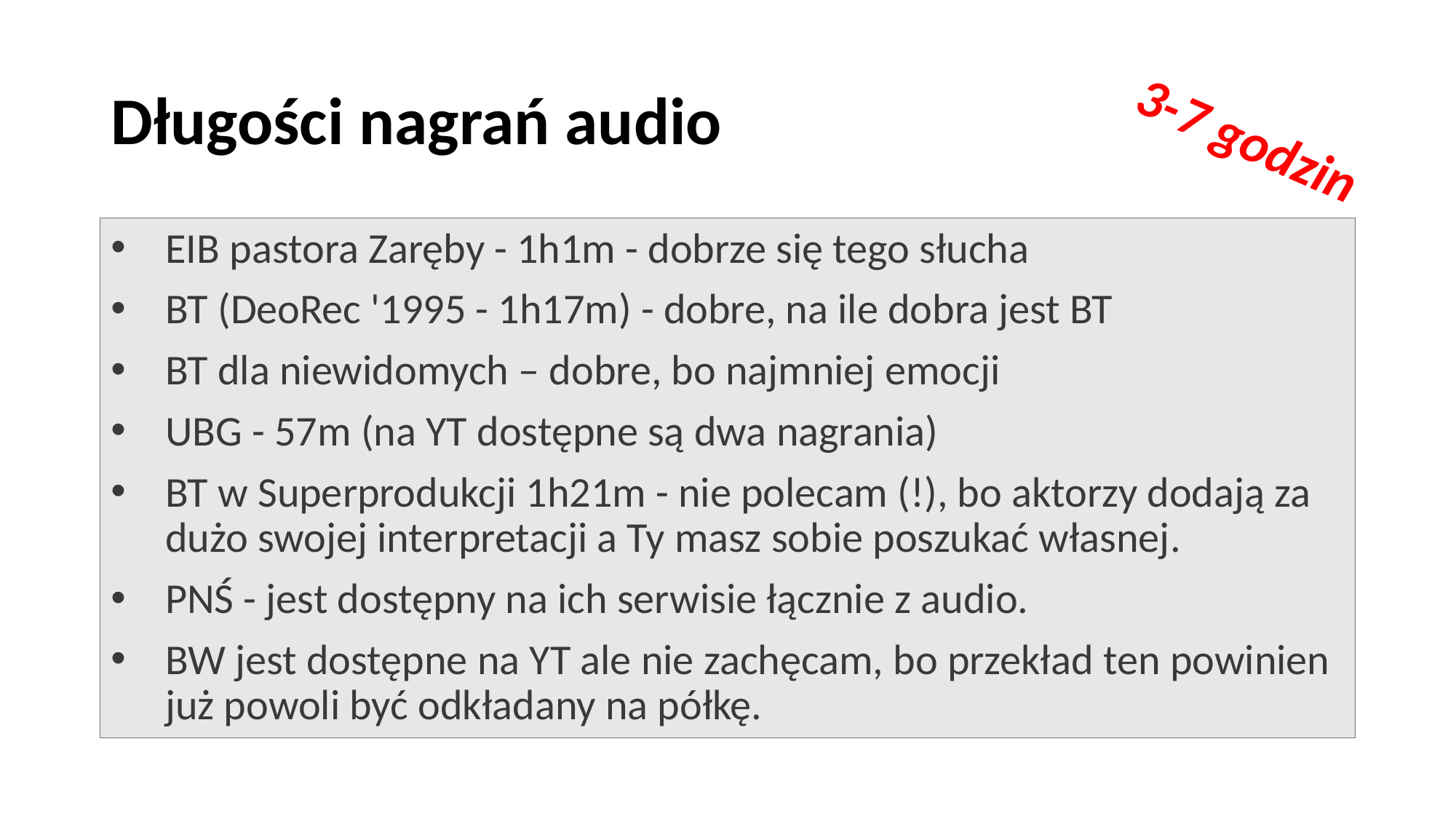

# Długości nagrań audio
3-7 godzin
EIB pastora Zaręby - 1h1m - dobrze się tego słucha
BT (DeoRec '1995 - 1h17m) - dobre, na ile dobra jest BT
BT dla niewidomych – dobre, bo najmniej emocji
UBG - 57m (na YT dostępne są dwa nagrania)
BT w Superprodukcji 1h21m - nie polecam (!), bo aktorzy dodają za dużo swojej interpretacji a Ty masz sobie poszukać własnej.
PNŚ - jest dostępny na ich serwisie łącznie z audio.
BW jest dostępne na YT ale nie zachęcam, bo przekład ten powinien już powoli być odkładany na półkę.